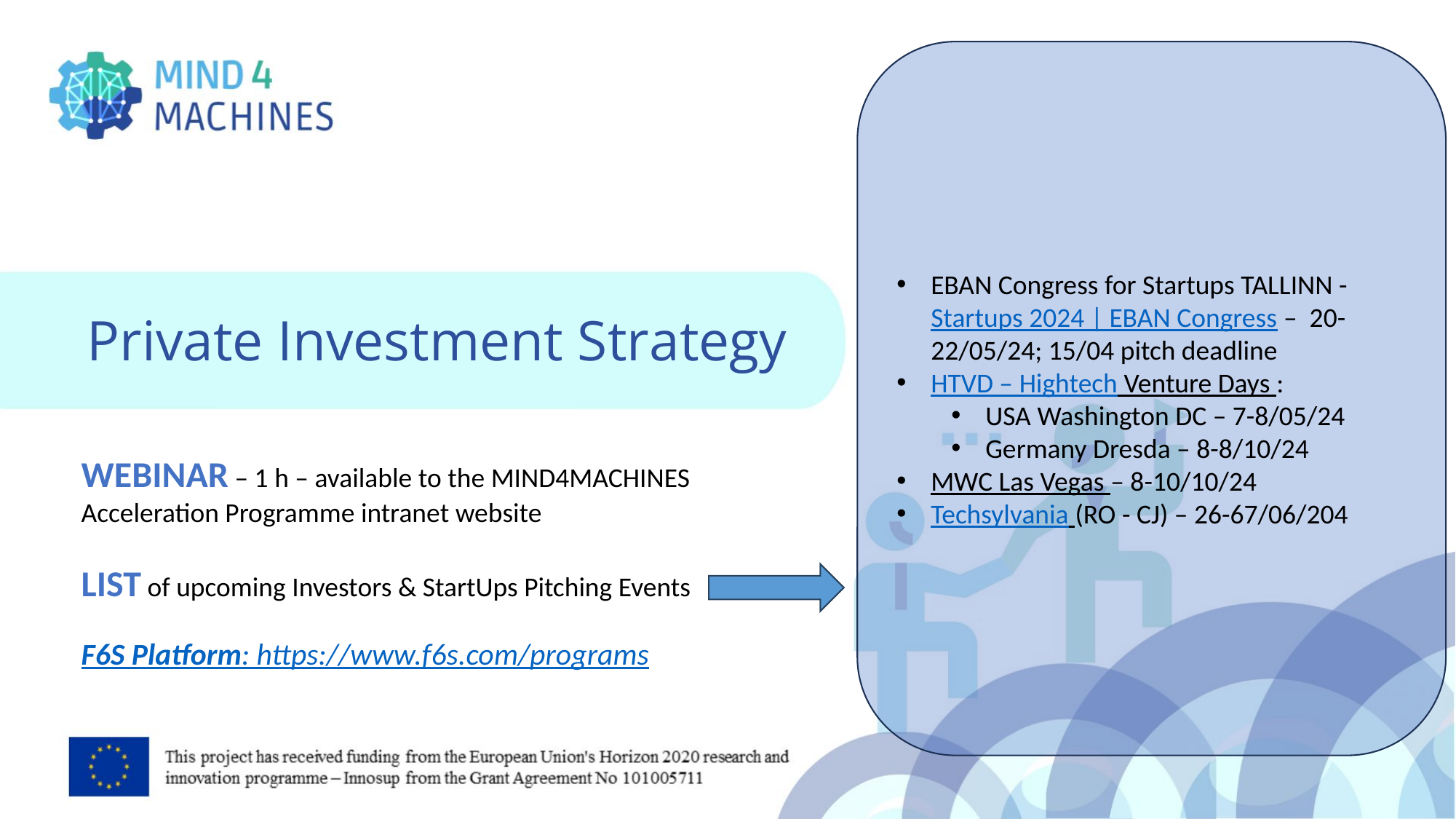

EBAN Congress for Startups TALLINN - Startups 2024 | EBAN Congress –  20-22/05/24; 15/04 pitch deadline
HTVD – Hightech Venture Days :
USA Washington DC – 7-8/05/24
Germany Dresda – 8-8/10/24
MWC Las Vegas – 8-10/10/24
Techsylvania (RO - CJ) – 26-67/06/204
Private Investment Strategy
WEBINAR – 1 h – available to the MIND4MACHINES Acceleration Programme intranet website

LIST of upcoming Investors & StartUps Pitching Events

F6S Platform: https://www.f6s.com/programs